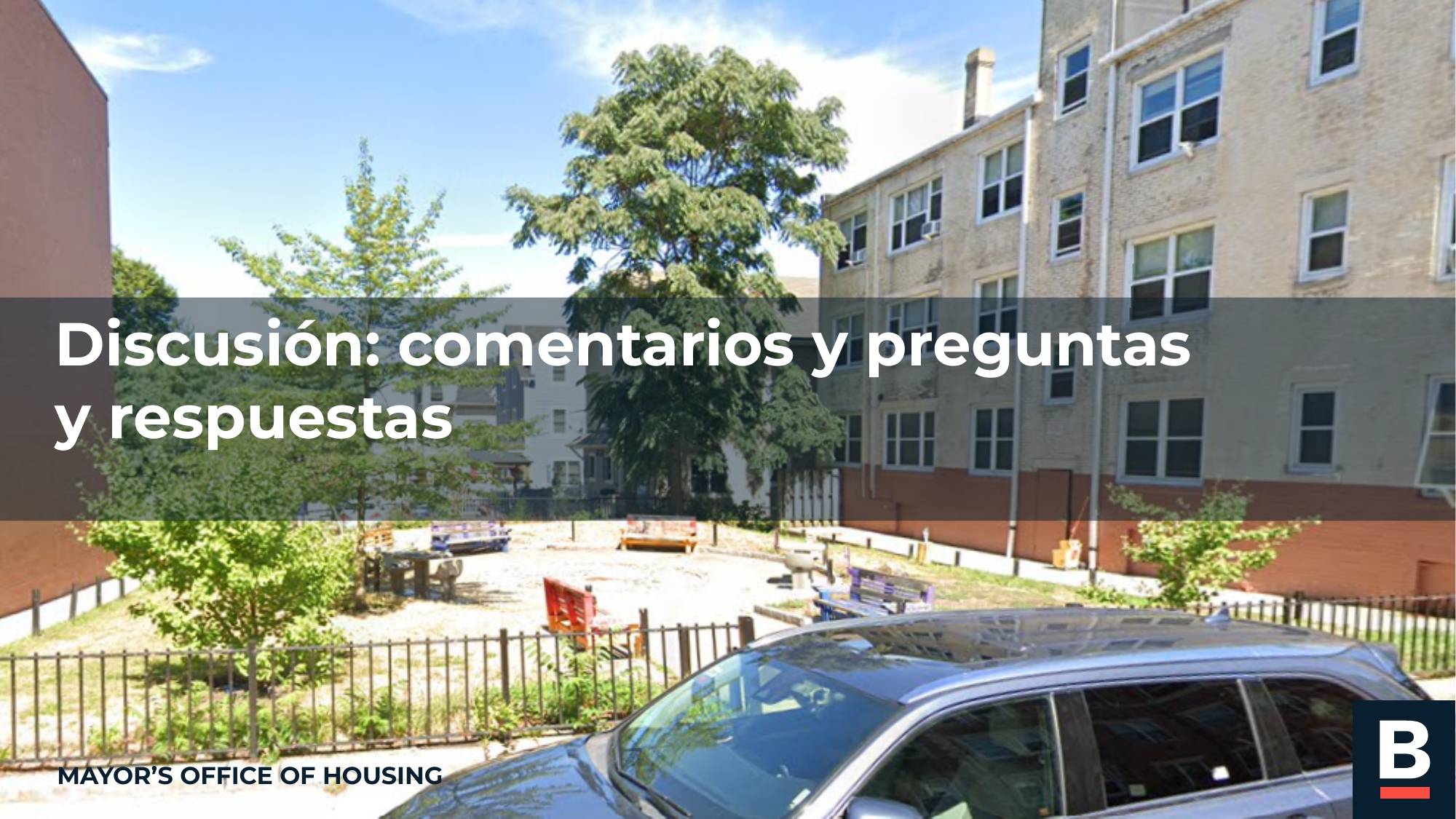

# Discusión: comentarios y preguntas y respuestas